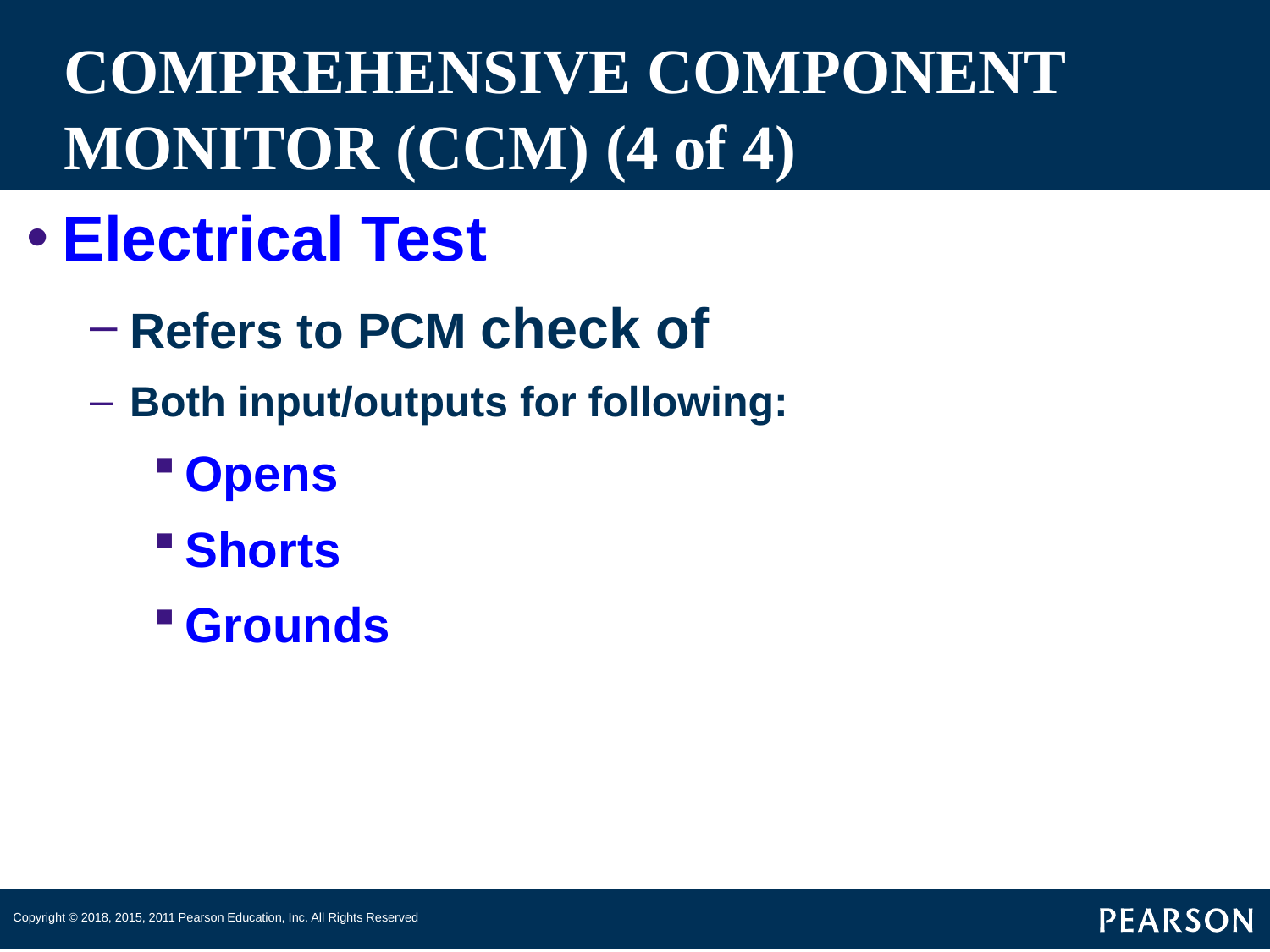

# COMPREHENSIVE COMPONENT MONITOR (CCM) (4 of 4)
Electrical Test
Refers to PCM check of
Both input/outputs for following:
Opens
Shorts
Grounds